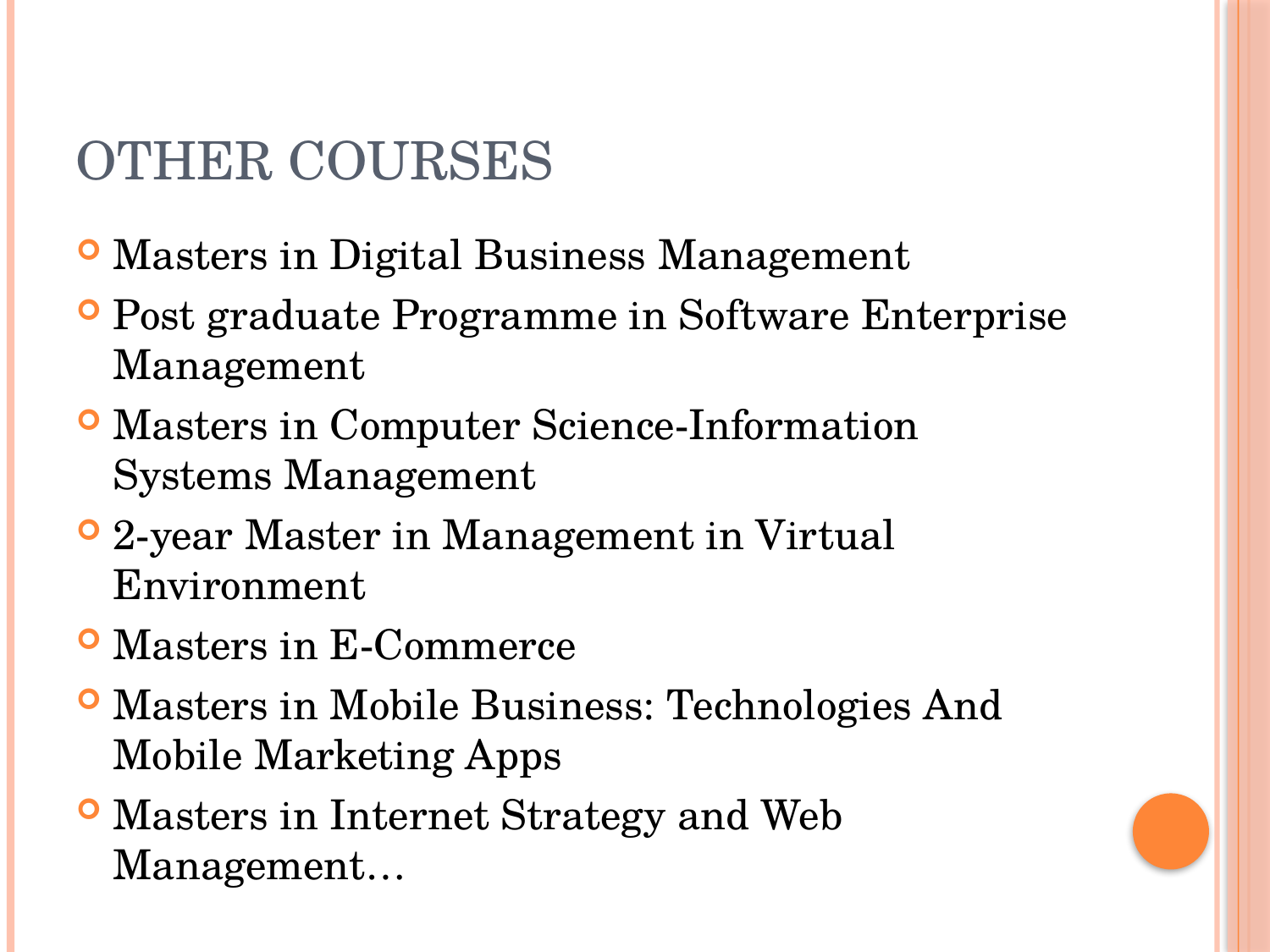

# Other courses
Masters in Digital Business Management
Post graduate Programme in Software Enterprise Management
Masters in Computer Science-Information Systems Management
2-year Master in Management in Virtual Environment
Masters in E-Commerce
Masters in Mobile Business: Technologies And Mobile Marketing Apps
Masters in Internet Strategy and Web Management…